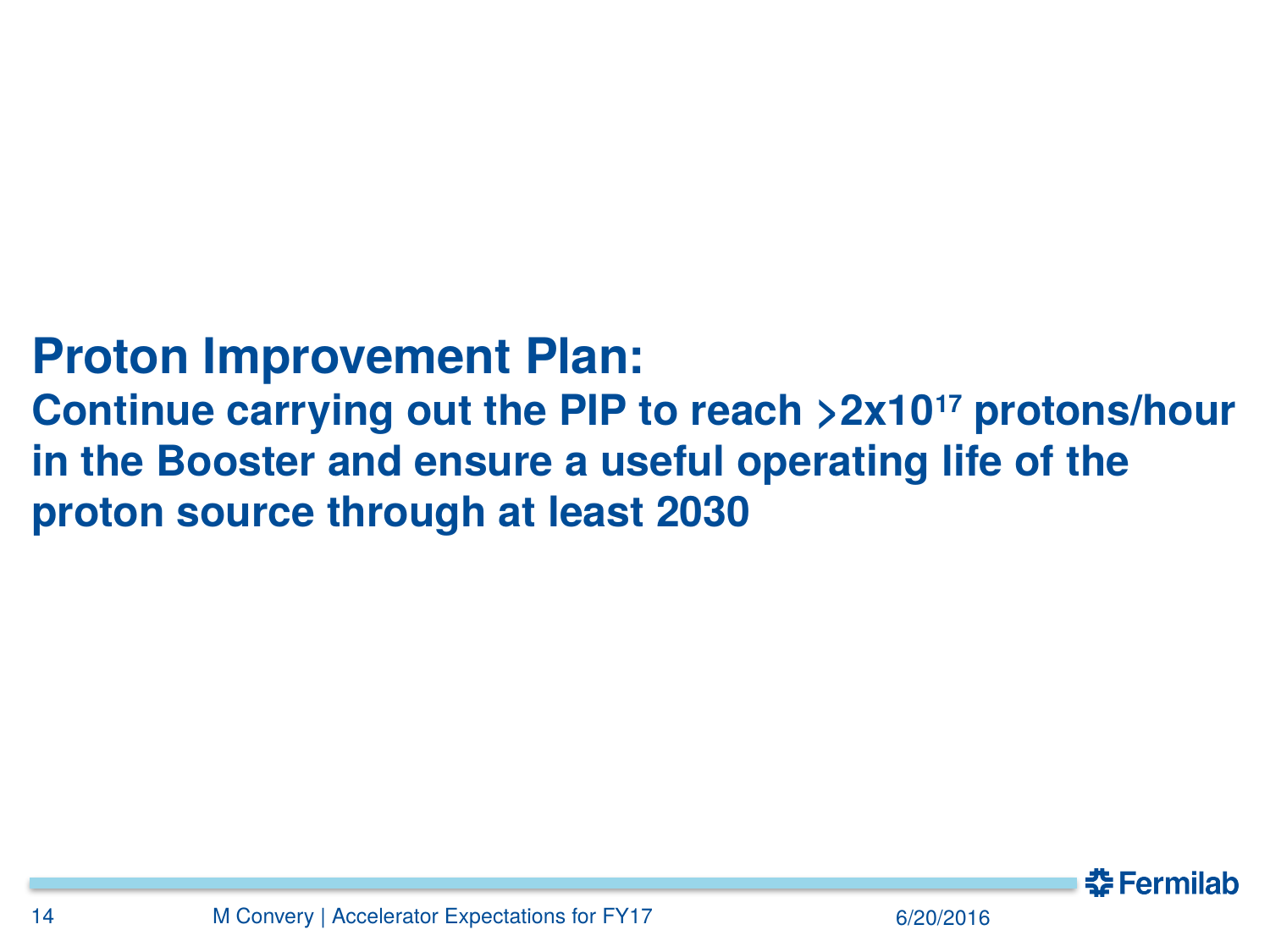

# Proton Improvement Plan: Continue carrying out the PIP to reach >2x1017 protons/hour in the Booster and ensure a useful operating life of the proton source through at least 2030
14
M Convery | Accelerator Expectations for FY17
6/20/2016